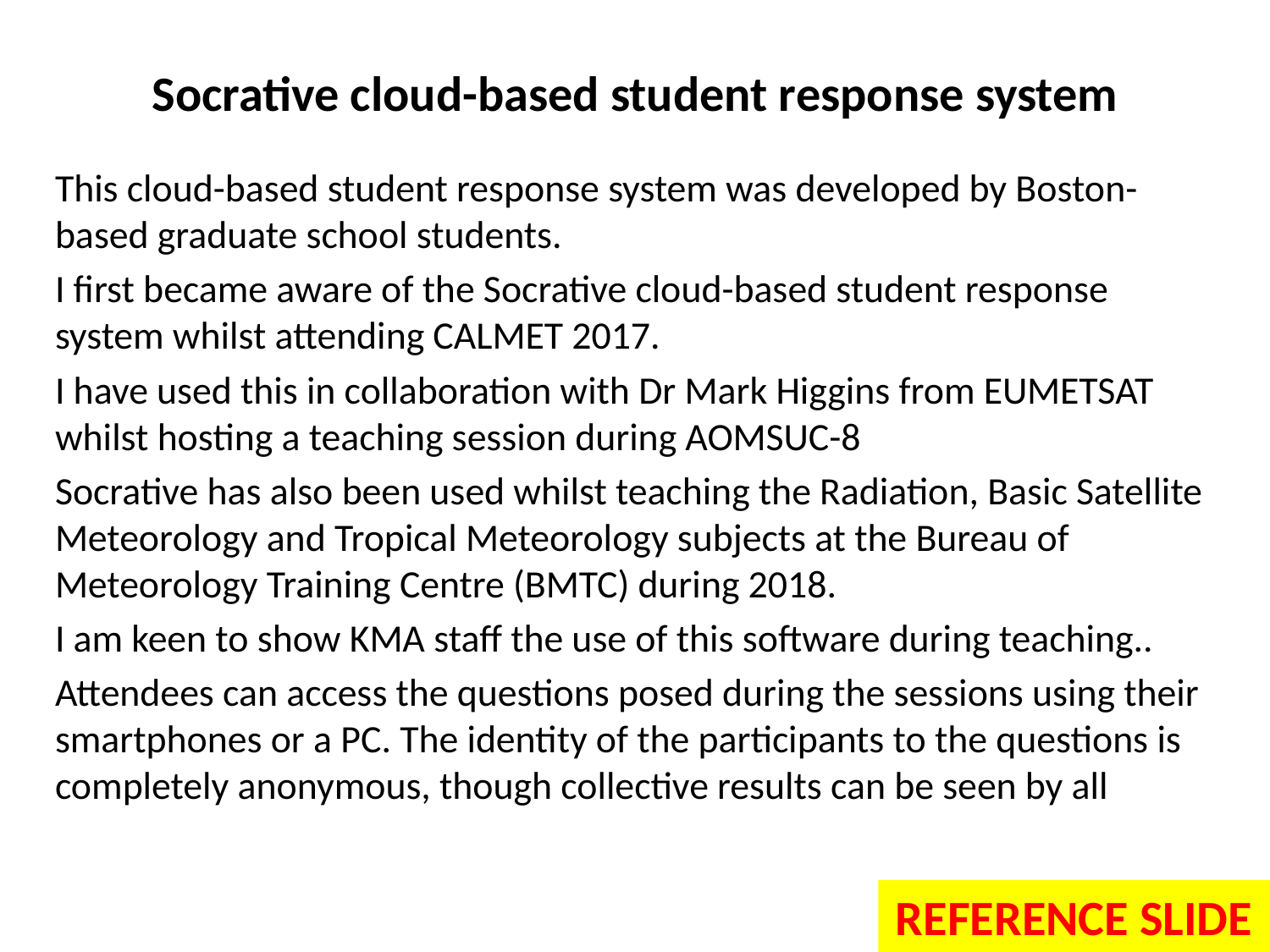

Socrative cloud-based student response system

This cloud-based student response system was developed by Boston-based graduate school students.
I first became aware of the Socrative cloud-based student response system whilst attending CALMET 2017.
I have used this in collaboration with Dr Mark Higgins from EUMETSAT whilst hosting a teaching session during AOMSUC-8
Socrative has also been used whilst teaching the Radiation, Basic Satellite Meteorology and Tropical Meteorology subjects at the Bureau of Meteorology Training Centre (BMTC) during 2018.
I am keen to show KMA staff the use of this software during teaching..
Attendees can access the questions posed during the sessions using their smartphones or a PC. The identity of the participants to the questions is completely anonymous, though collective results can be seen by all
REFERENCE SLIDE